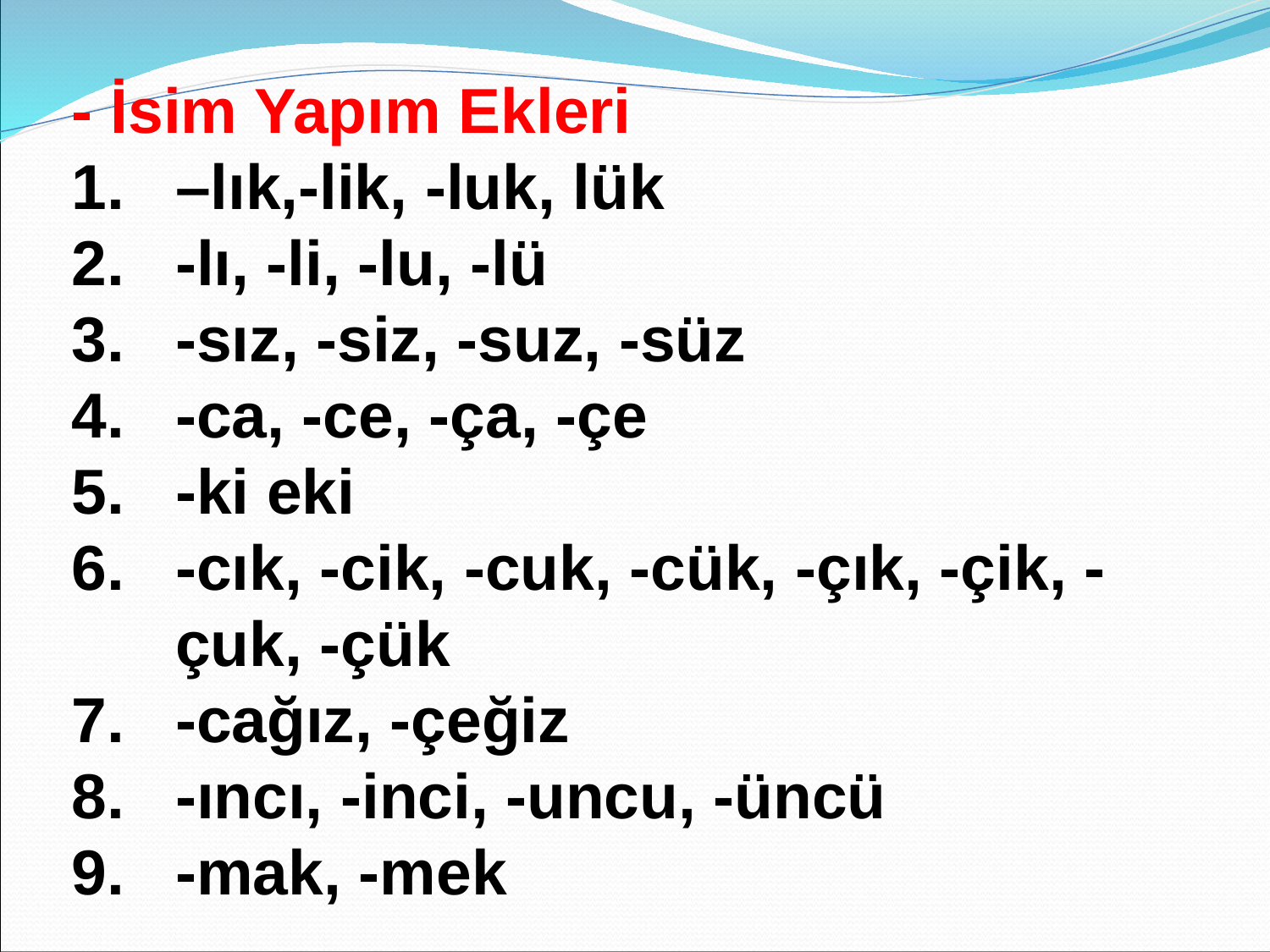

- İsim Yapım Ekleri
–lık,-lik, -luk, lük
-lı, -li, -lu, -lü
-sız, -siz, -suz, -süz
-ca, -ce, -ça, -çe
-ki eki
-cık, -cik, -cuk, -cük, -çık, -çik, -çuk, -çük
-cağız, -çeğiz
-ıncı, -inci, -uncu, -üncü
-mak, -mek